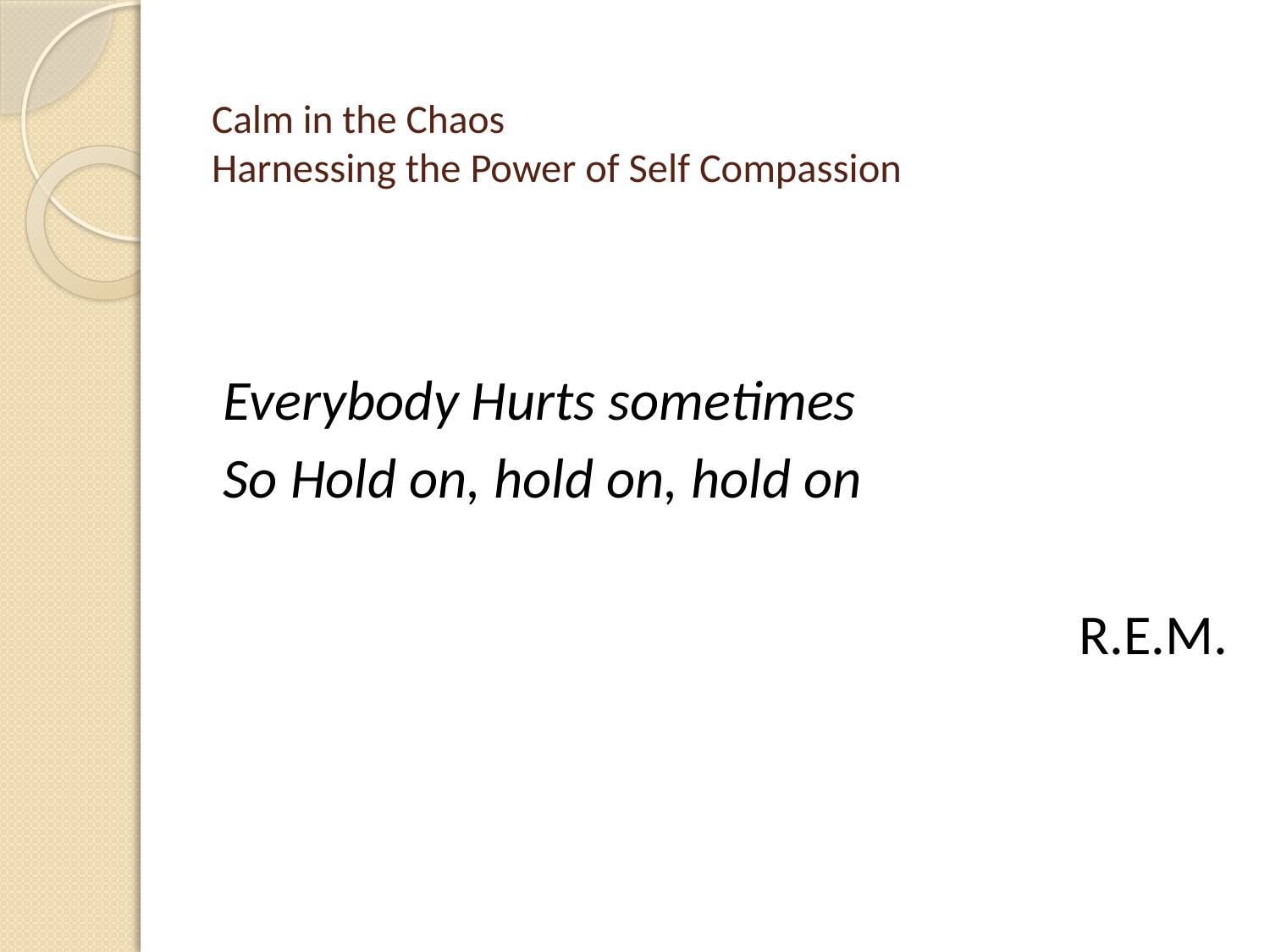

# Calm in the Chaos Harnessing the Power of Self Compassion

Everybody Hurts sometimes
So Hold on, hold on, hold on

R.E.M.